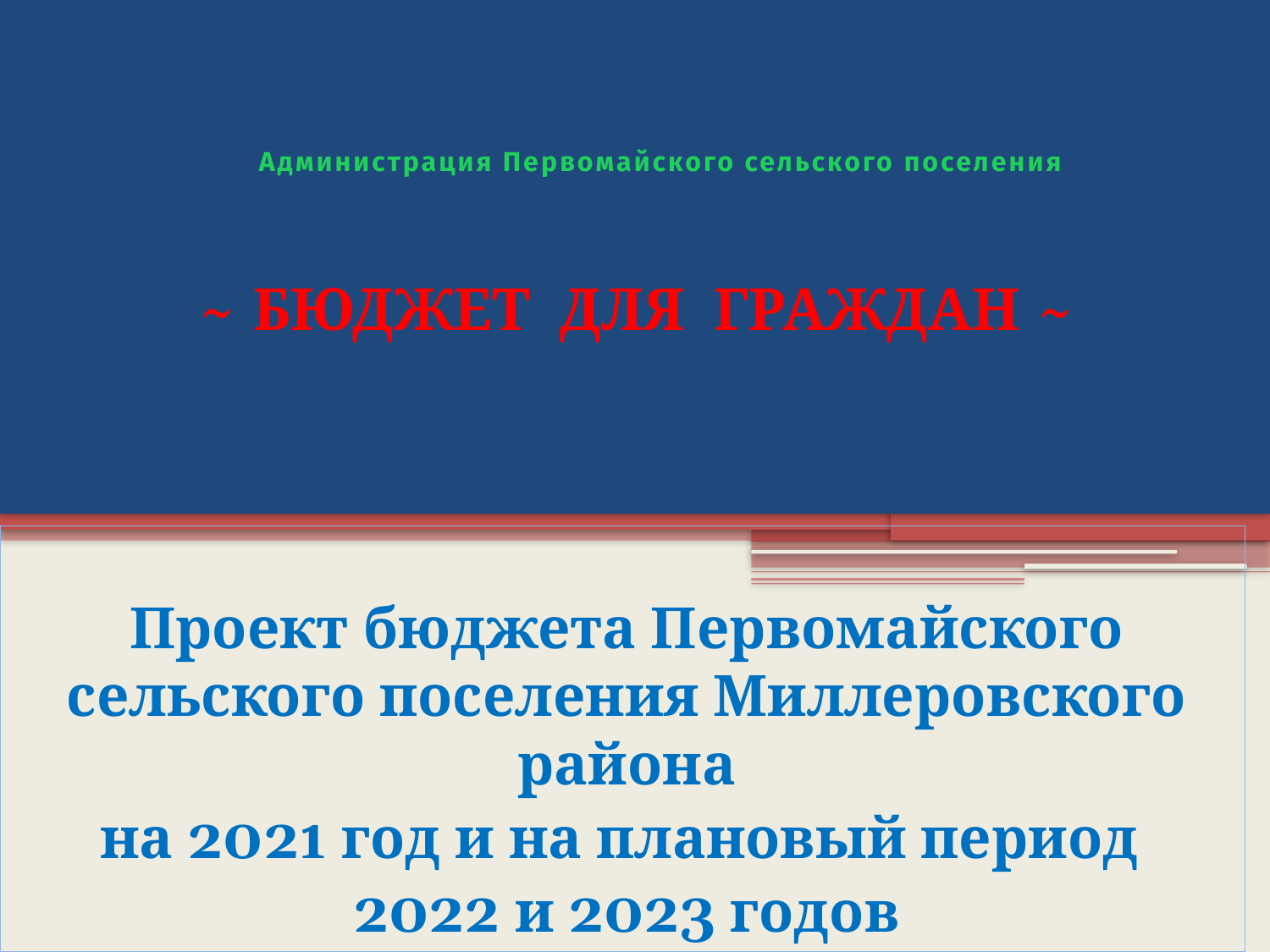

# Администрация Первомайского сельского поселения
~ БЮДЖЕТ  ДЛЯ  ГРАЖДАН ~

Проект бюджета Первомайского сельского поселения Миллеровского района
на 2021 год и на плановый период
2022 и 2023 годов